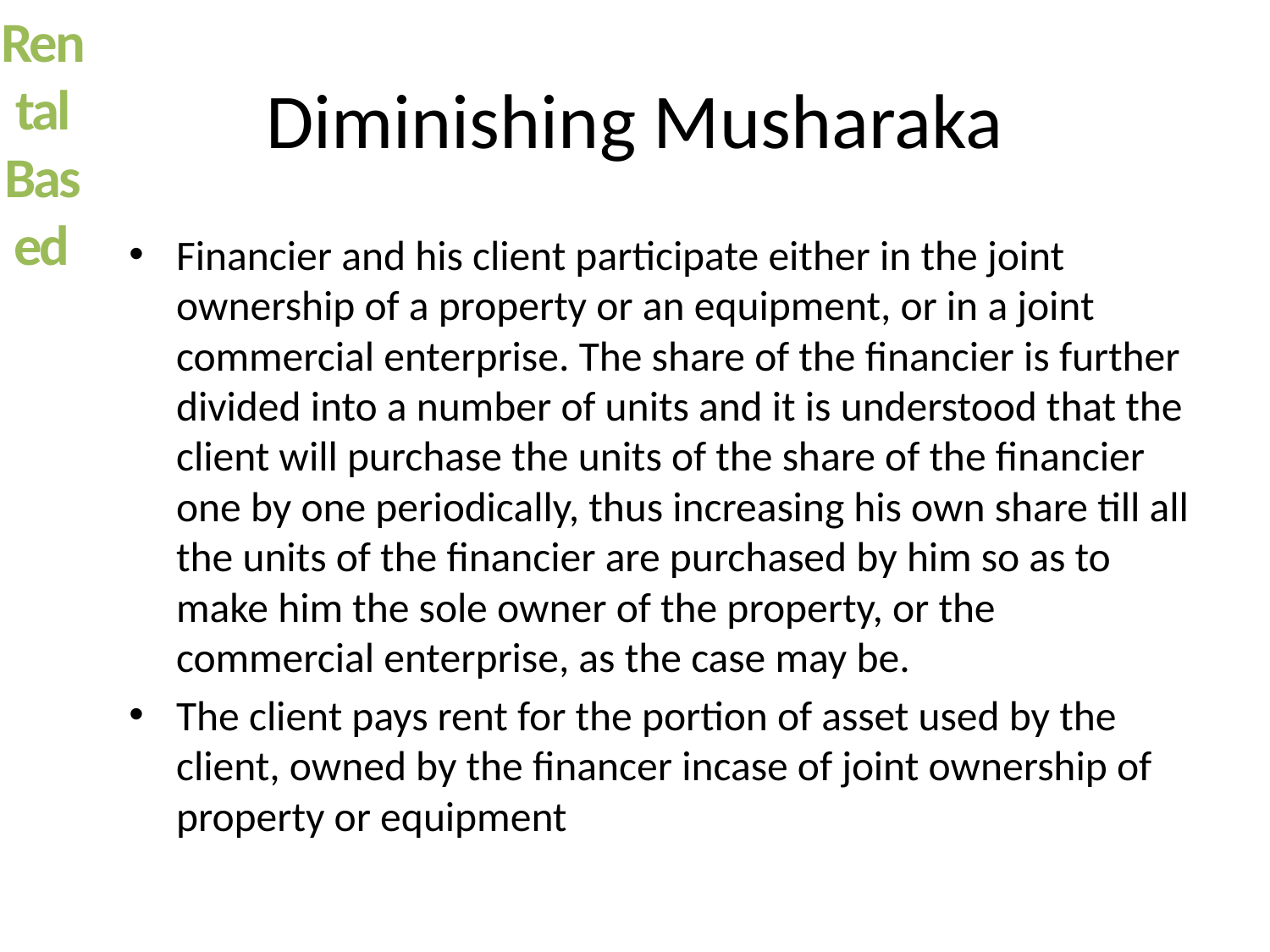

Rental Based
# Diminishing Musharaka
Financier and his client participate either in the joint ownership of a property or an equipment, or in a joint commercial enterprise. The share of the financier is further divided into a number of units and it is understood that the client will purchase the units of the share of the financier one by one periodically, thus increasing his own share till all the units of the financier are purchased by him so as to make him the sole owner of the property, or the commercial enterprise, as the case may be.
The client pays rent for the portion of asset used by the client, owned by the financer incase of joint ownership of property or equipment